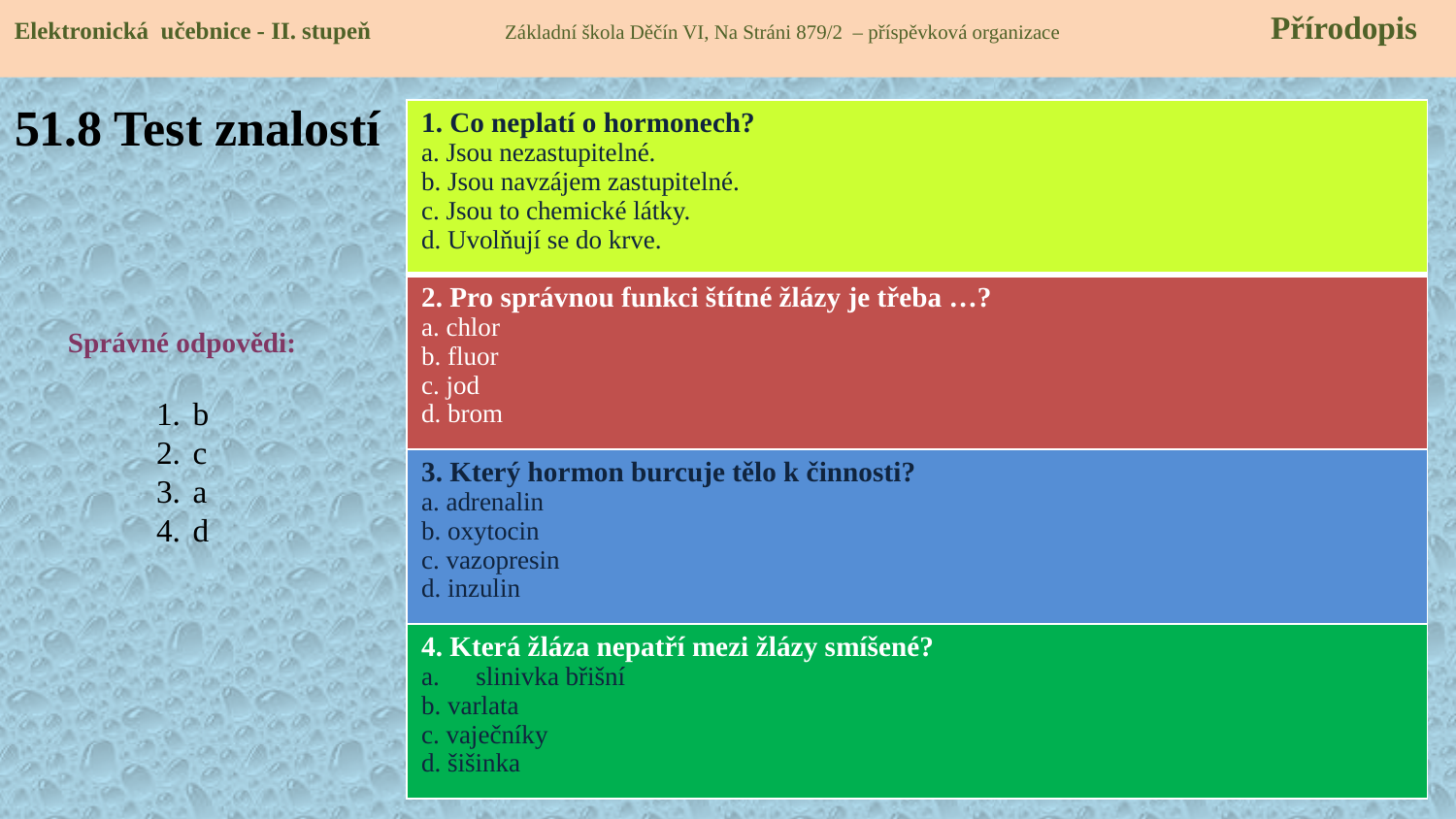

Elektronická  učebnice - II. stupeň                      Základní škola Děčín VI, Na Stráni 879/2  – příspěvková organizace                       	                  Přírodopis

# 51.8 Test znalostí
| 1. Co neplatí o hormonech? a. Jsou nezastupitelné. b. Jsou navzájem zastupitelné. c. Jsou to chemické látky. d. Uvolňují se do krve. |
| --- |
| 2. Pro správnou funkci štítné žlázy je třeba …? a. chlor b. fluor c. jod d. brom |
| 3. Který hormon burcuje tělo k činnosti? a. adrenalin b. oxytocin c. vazopresin d. inzulin |
| 4. Která žláza nepatří mezi žlázy smíšené? slinivka břišní b. varlata c. vaječníky d. šišinka |
Správné odpovědi:
b
c
a
d